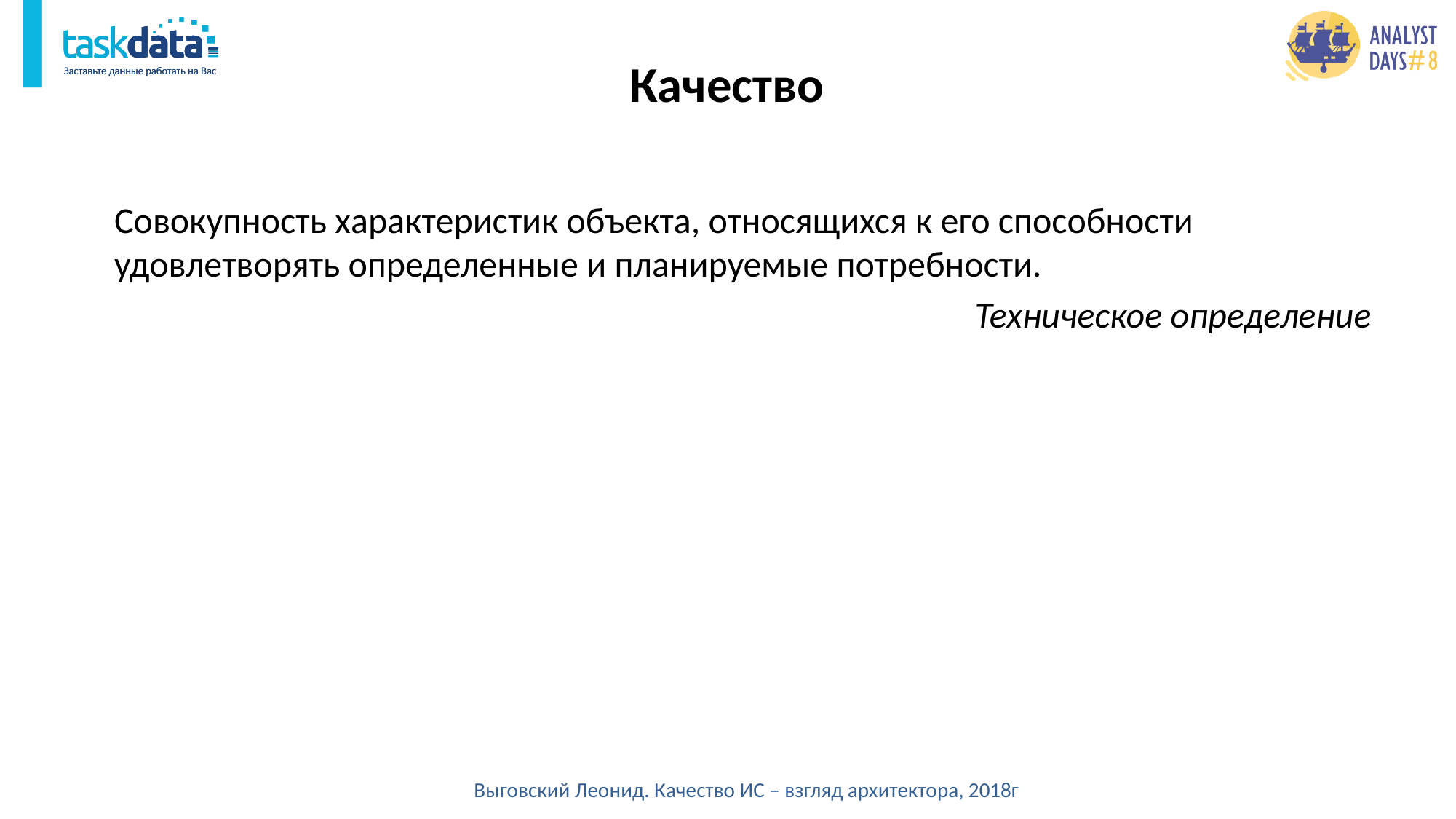

# Качество
Совокупность характеристик объекта, относящихся к его способности удовлетворять определенные и планируемые потребности.
Техническое определение